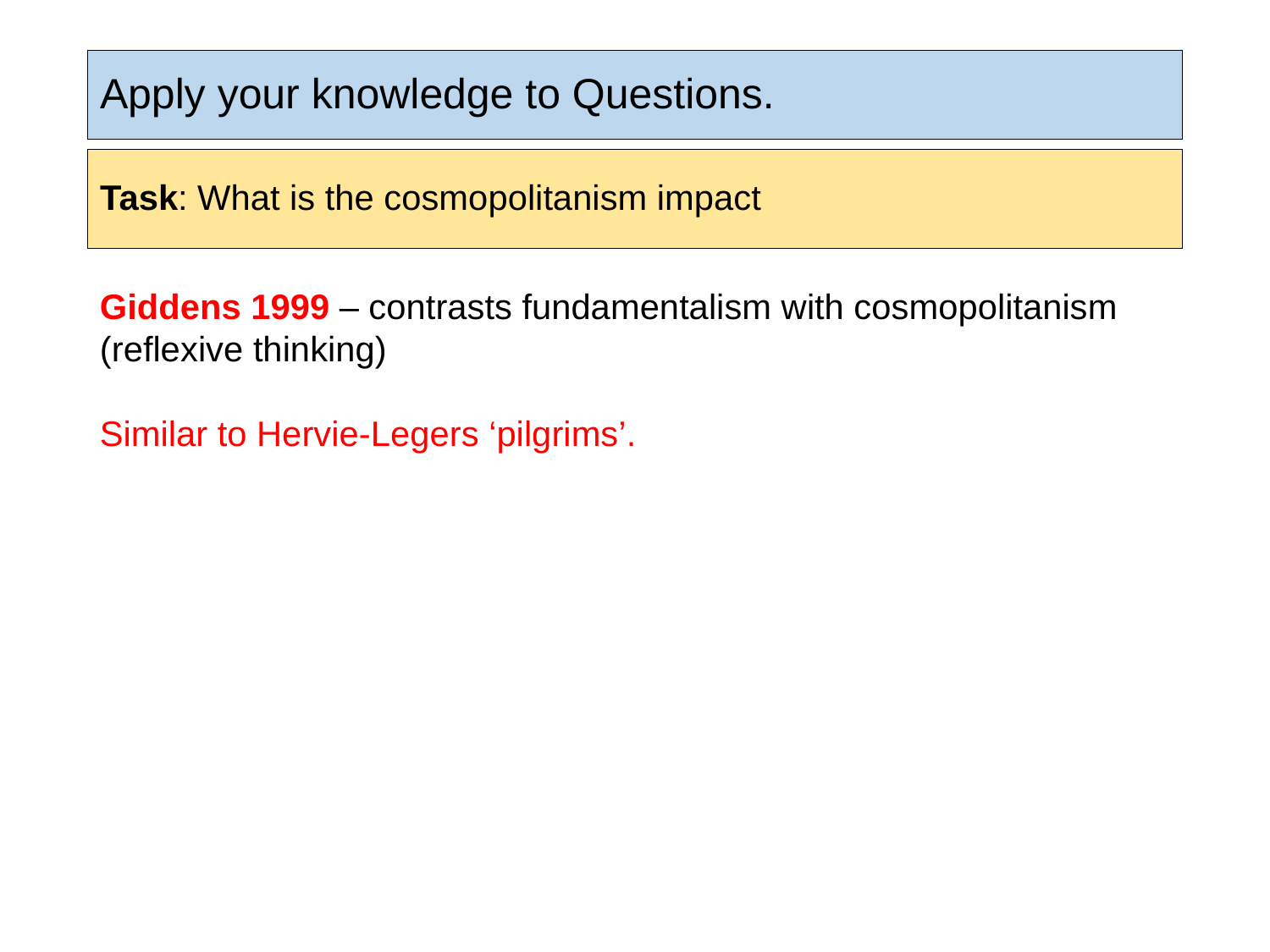

# Apply your knowledge to Questions.
Task: What is the cosmopolitanism impact
Giddens 1999 – contrasts fundamentalism with cosmopolitanism (reflexive thinking)

Similar to Hervie-Legers ‘pilgrims’.